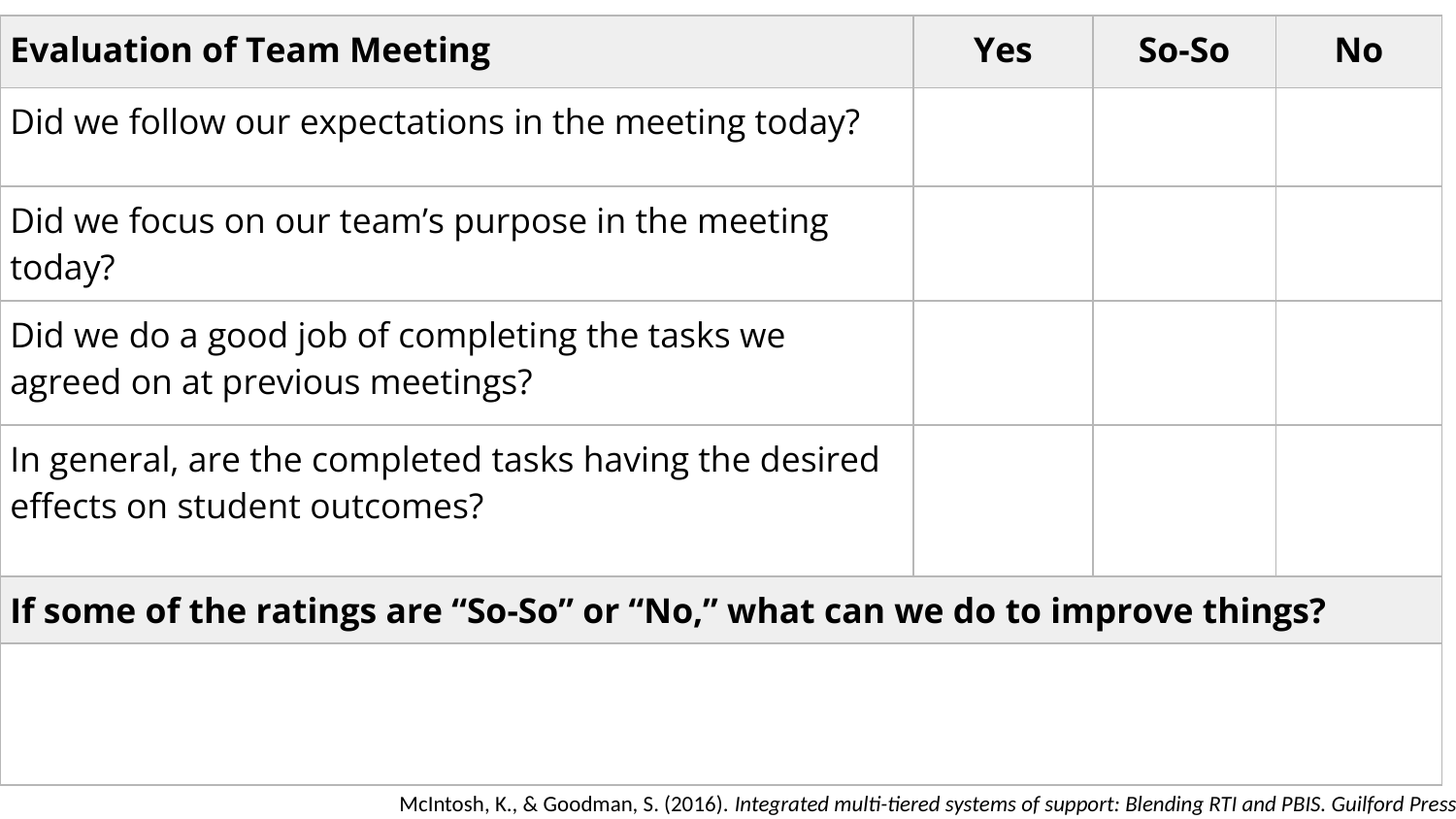

| Evaluation of Team Meeting | Yes | So-So | No |
| --- | --- | --- | --- |
| Did we follow our expectations in the meeting today? |  |  |  |
| Did we focus on our team’s purpose in the meeting today? |  |  |  |
| Did we do a good job of completing the tasks we agreed on at previous meetings? |  |  |  |
| In general, are the completed tasks having the desired effects on student outcomes? |  |  |  |
| If some of the ratings are “So-So” or “No,” what can we do to improve things? |  |  |  |
|  |  |  |  |
# School Leadership Team Agenda Self-Assessment Example
McIntosh, K., & Goodman, S. (2016). Integrated multi-tiered systems of support: Blending RTI and PBIS. Guilford Press.